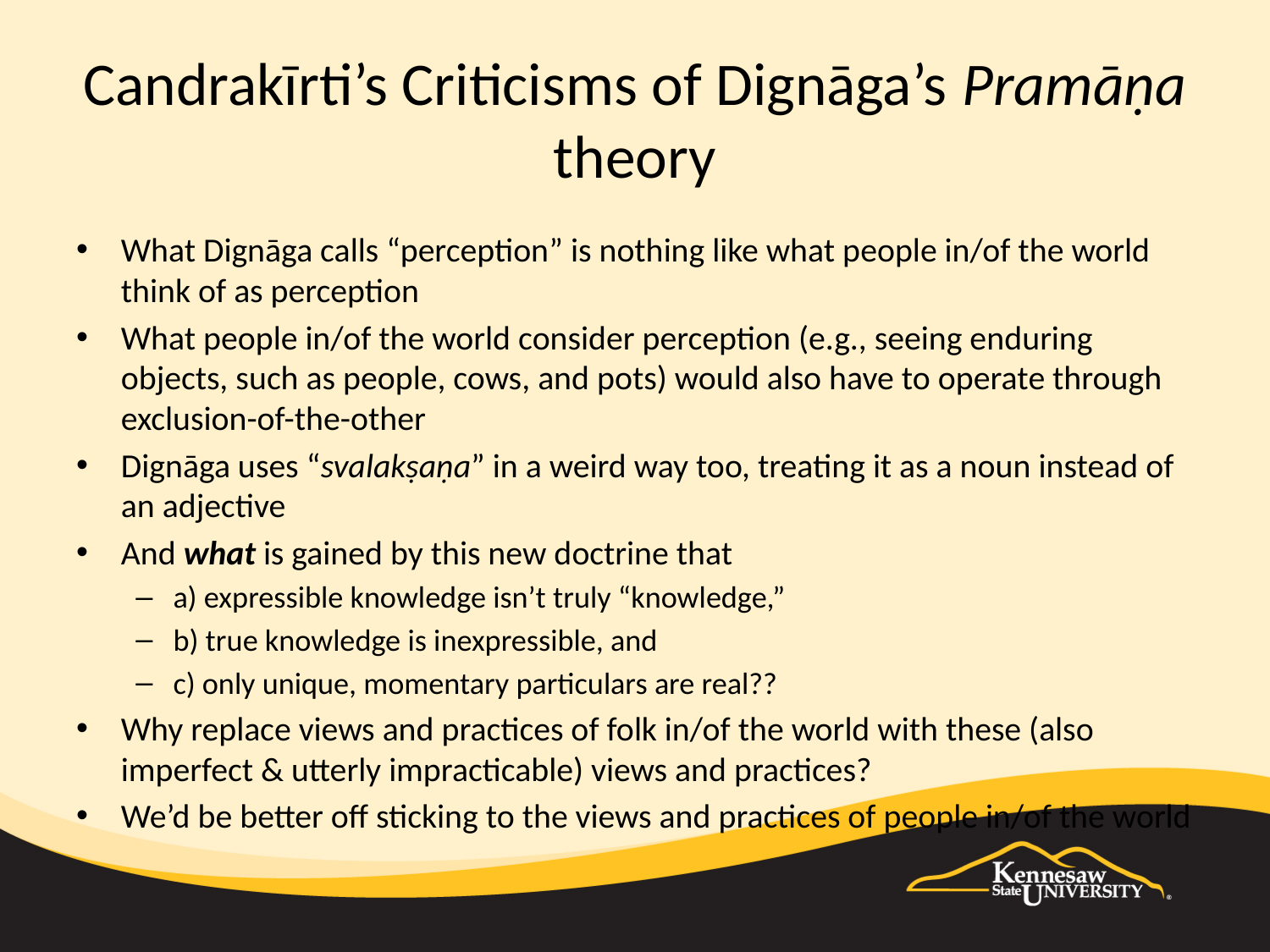

# Candrakīrti’s Criticisms of Dignāga’s Pramāṇa theory
What Dignāga calls “perception” is nothing like what people in/of the world think of as perception
What people in/of the world consider perception (e.g., seeing enduring objects, such as people, cows, and pots) would also have to operate through exclusion-of-the-other
Dignāga uses “svalakṣaṇa” in a weird way too, treating it as a noun instead of an adjective
And what is gained by this new doctrine that
a) expressible knowledge isn’t truly “knowledge,”
b) true knowledge is inexpressible, and
c) only unique, momentary particulars are real??
Why replace views and practices of folk in/of the world with these (also imperfect & utterly impracticable) views and practices?
We’d be better off sticking to the views and practices of people in/of the world